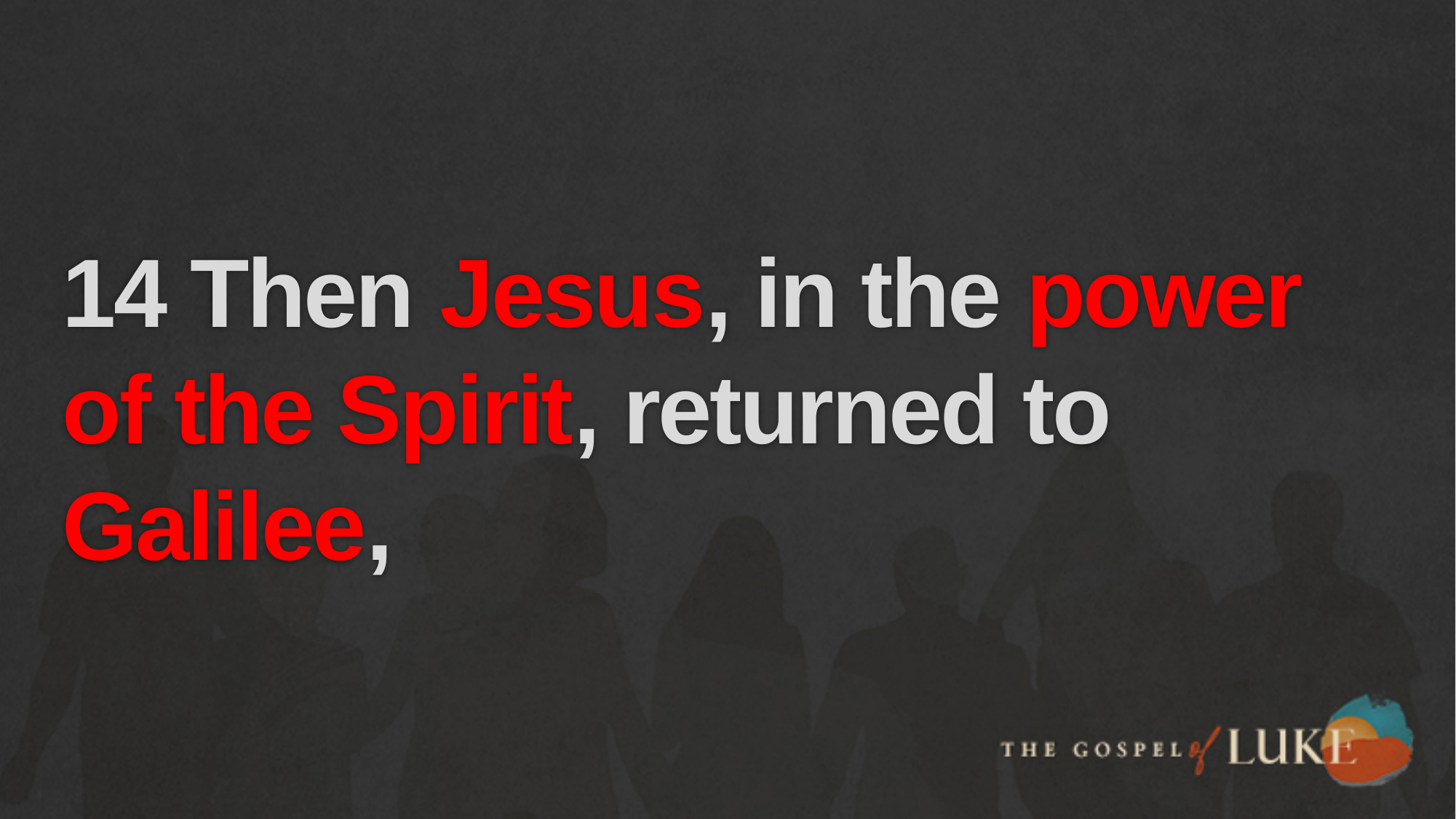

# 14 Then Jesus, in the power of the Spirit, returned to Galilee,